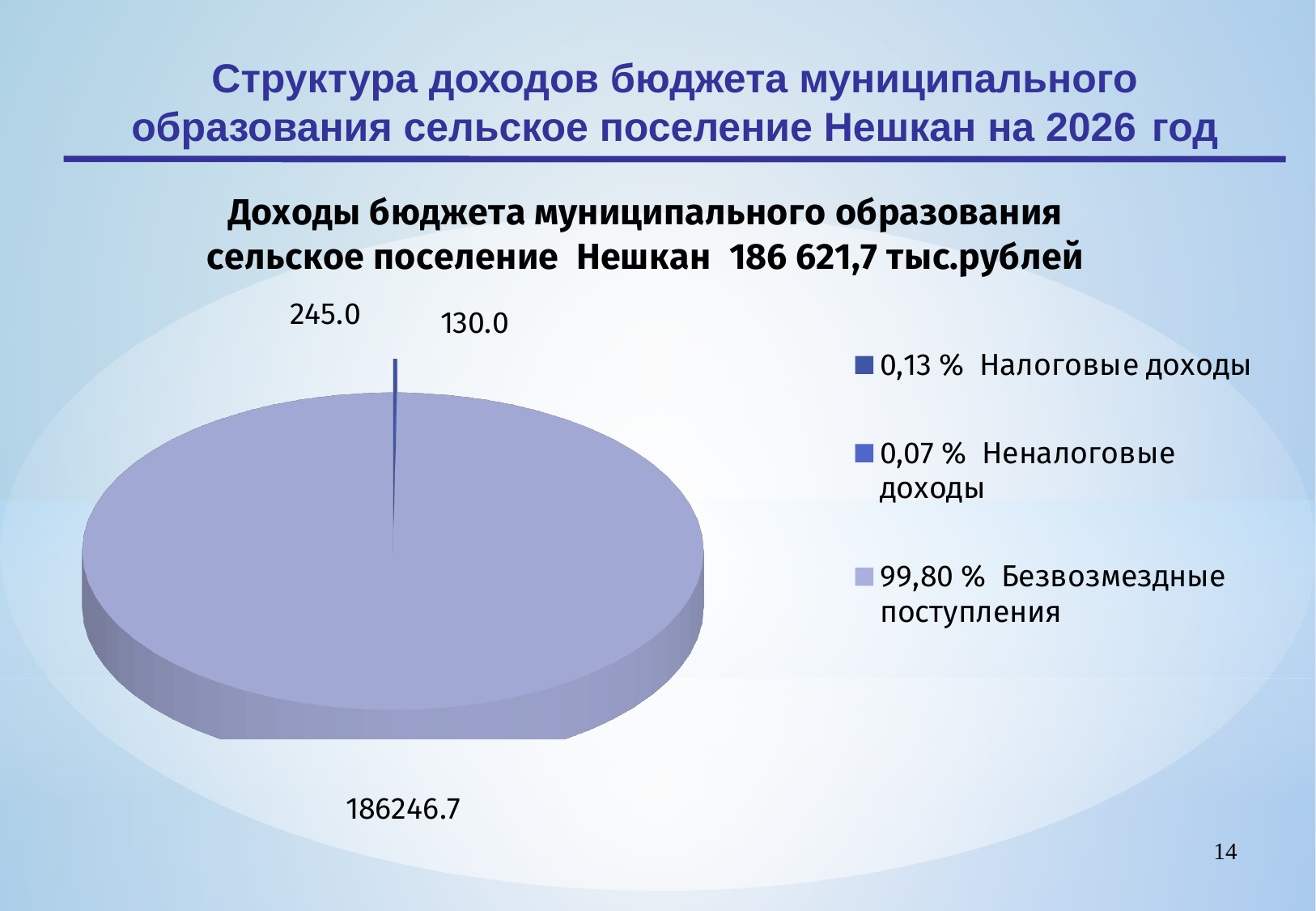

Структура доходов бюджета муниципального образования сельское поселение Нешкан на 2026 год

[unsupported chart]

14